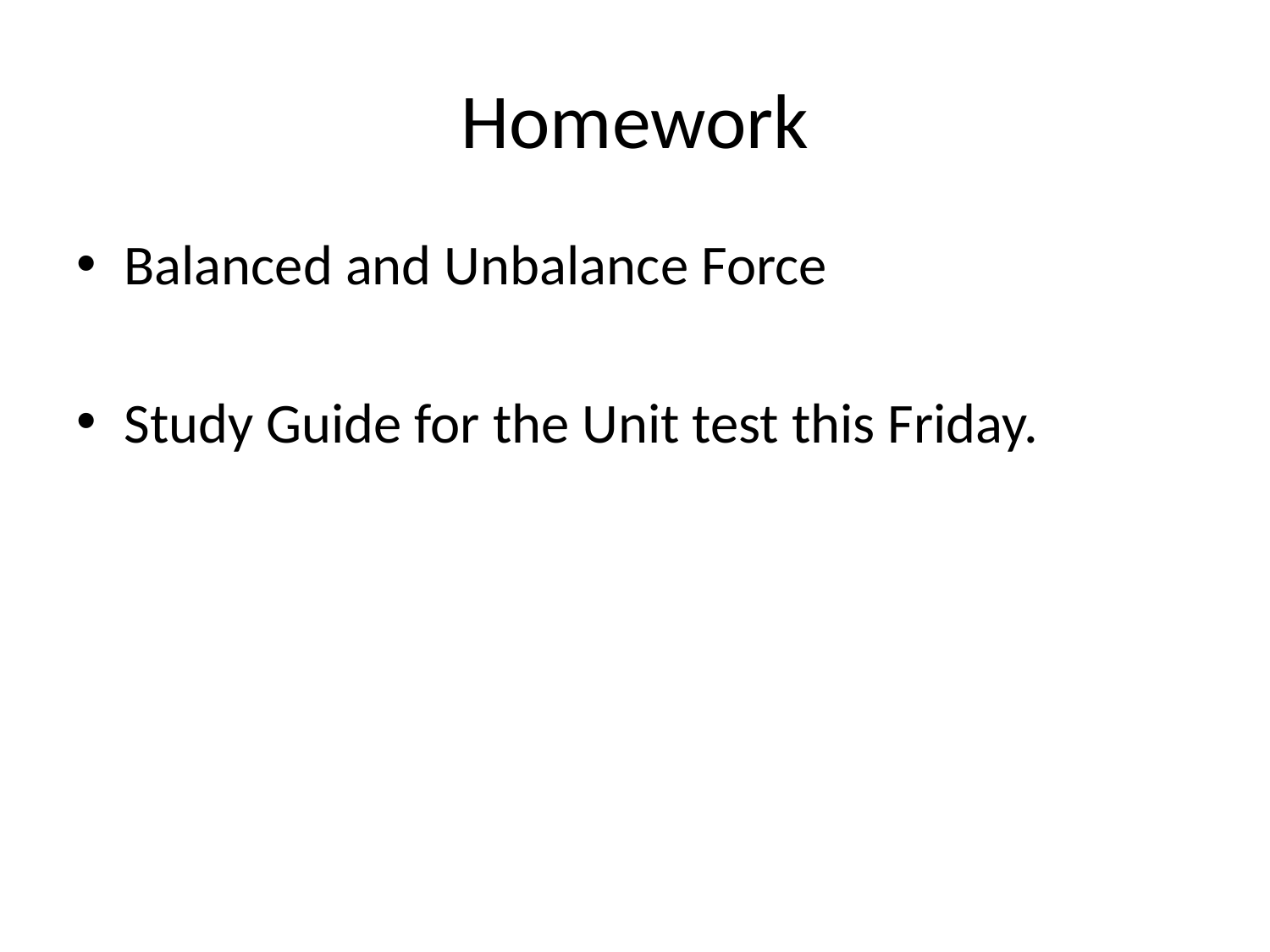

# Homework
Balanced and Unbalance Force

Study Guide for the Unit test this Friday.